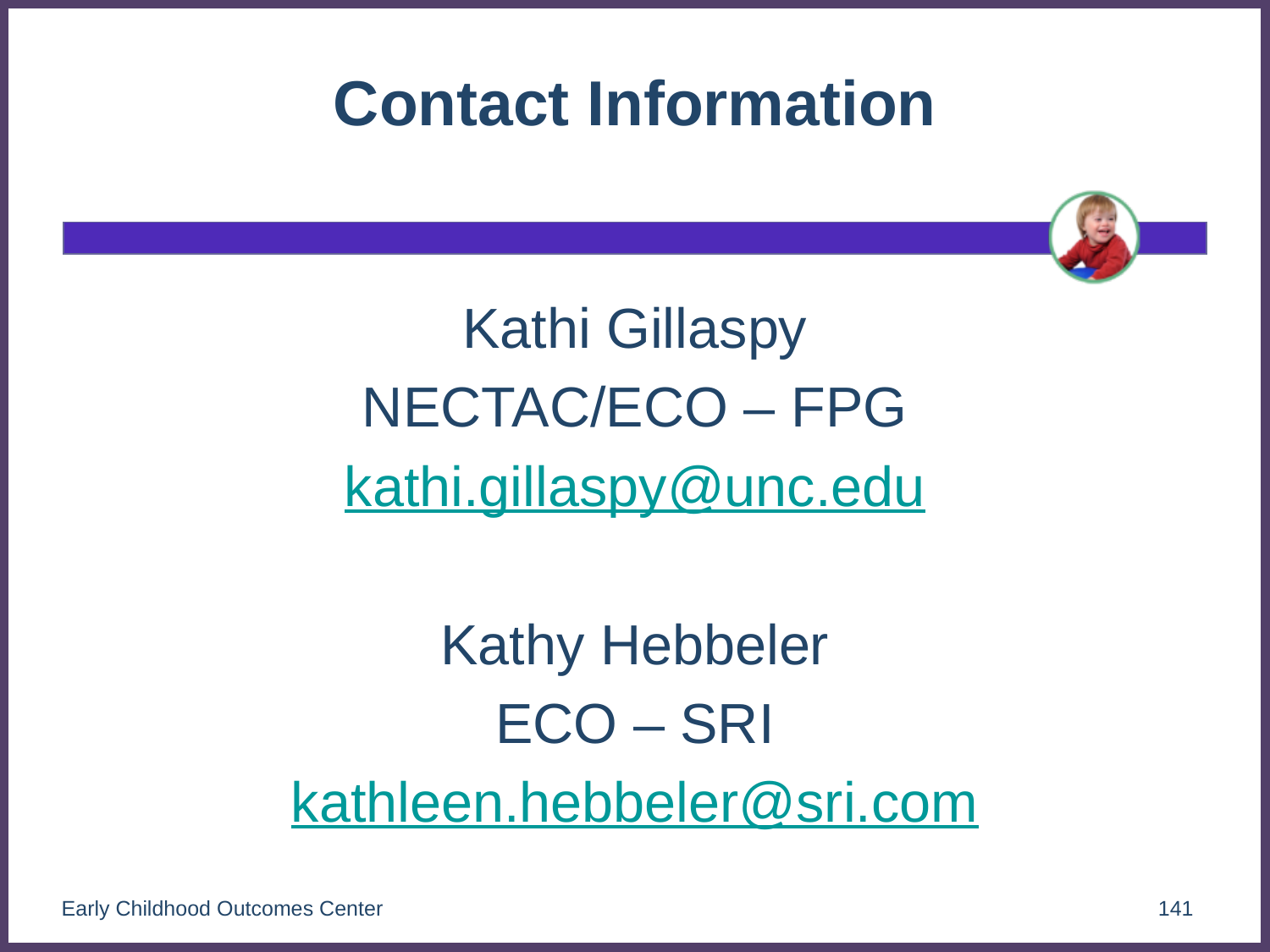

# Contact Information
Kathi Gillaspy
NECTAC/ECO – FPG
kathi.gillaspy@unc.edu

Kathy Hebbeler
ECO – SRI
kathleen.hebbeler@sri.com
Early Childhood Outcomes Center
141